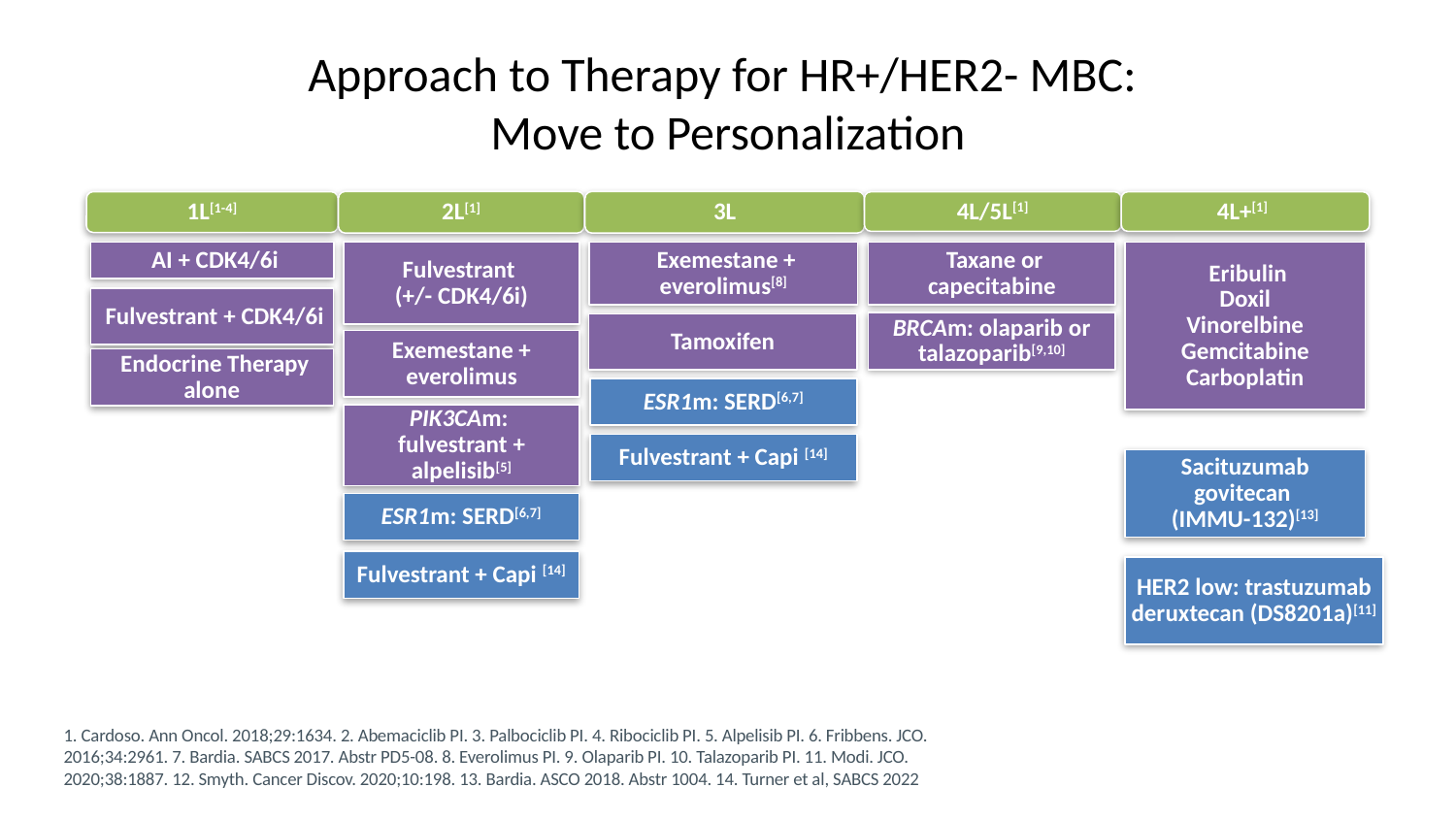

# Approach to Therapy for HR+/HER2- MBC: Move to Personalization
2L[1]
3L
1L[1-4]
4L/5L[1]
4L+[1]
Fulvestrant
(+/- CDK4/6i)
 AI + CDK4/6i
 Eribulin
Doxil
Vinorelbine
Gemcitabine
Carboplatin
 Taxane or capecitabine
 Exemestane + everolimus[8]
 Fulvestrant + CDK4/6i
BRCAm: olaparib or talazoparib[9,10]
Tamoxifen
Exemestane + everolimus
 Endocrine Therapy alone
ESR1m: SERD[6,7]
PIK3CAm:
fulvestrant + alpelisib[5]
Fulvestrant + Capi [14]
Sacituzumab govitecan
(IMMU-132)[13]
ESR1m: SERD[6,7]
Fulvestrant + Capi [14]
HER2 low: trastuzumab deruxtecan (DS8201a)[11]
1. Cardoso. Ann Oncol. 2018;29:1634. 2. Abemaciclib PI. 3. Palbociclib PI. 4. Ribociclib PI. 5. Alpelisib PI. 6. Fribbens. JCO. 2016;34:2961. 7. Bardia. SABCS 2017. Abstr PD5-08. 8. Everolimus PI. 9. Olaparib PI. 10. Talazoparib PI. 11. Modi. JCO. 2020;38:1887. 12. Smyth. Cancer Discov. 2020;10:198. 13. Bardia. ASCO 2018. Abstr 1004. 14. Turner et al, SABCS 2022